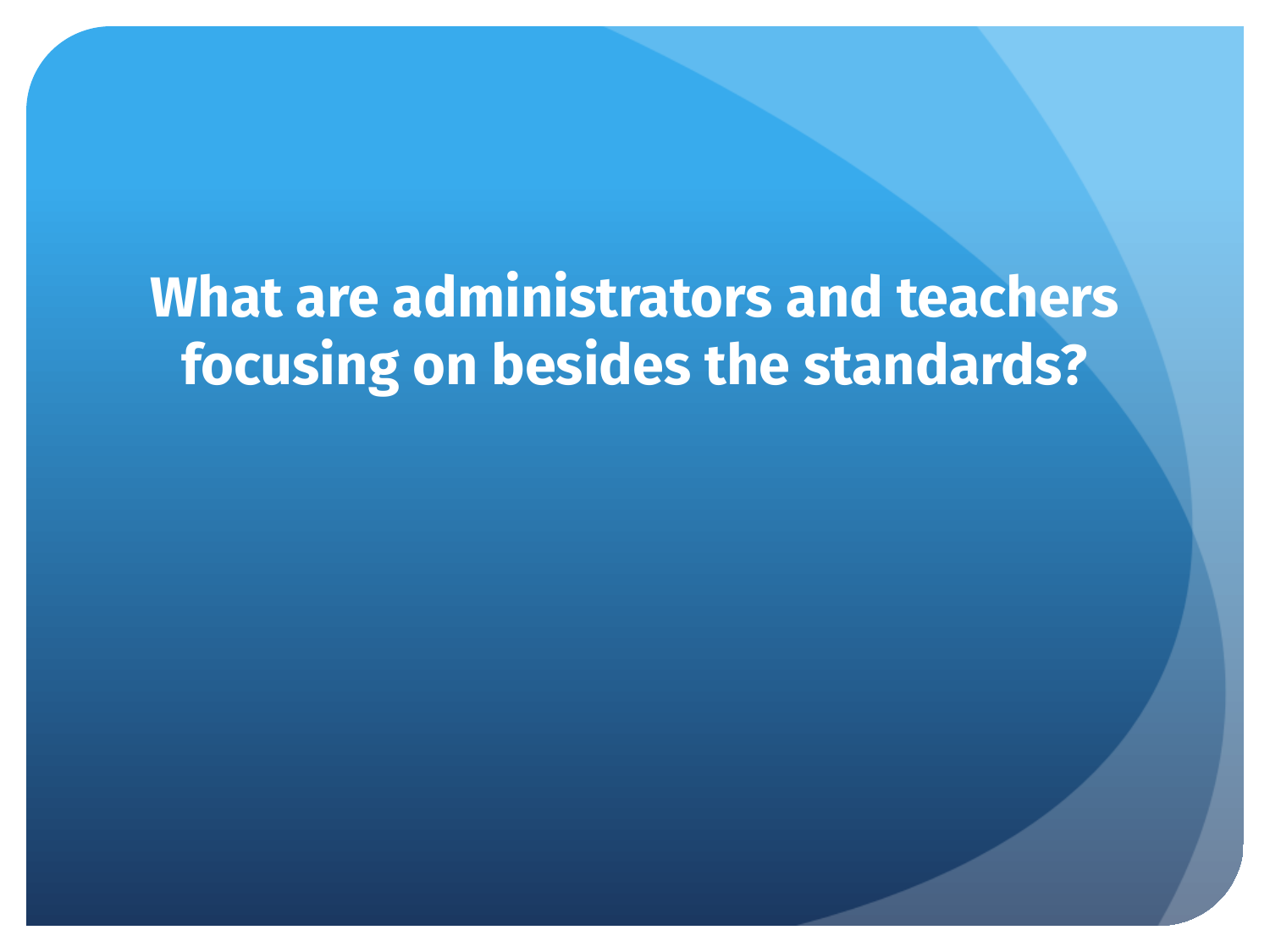

#
What are administrators and teachers focusing on besides the standards?